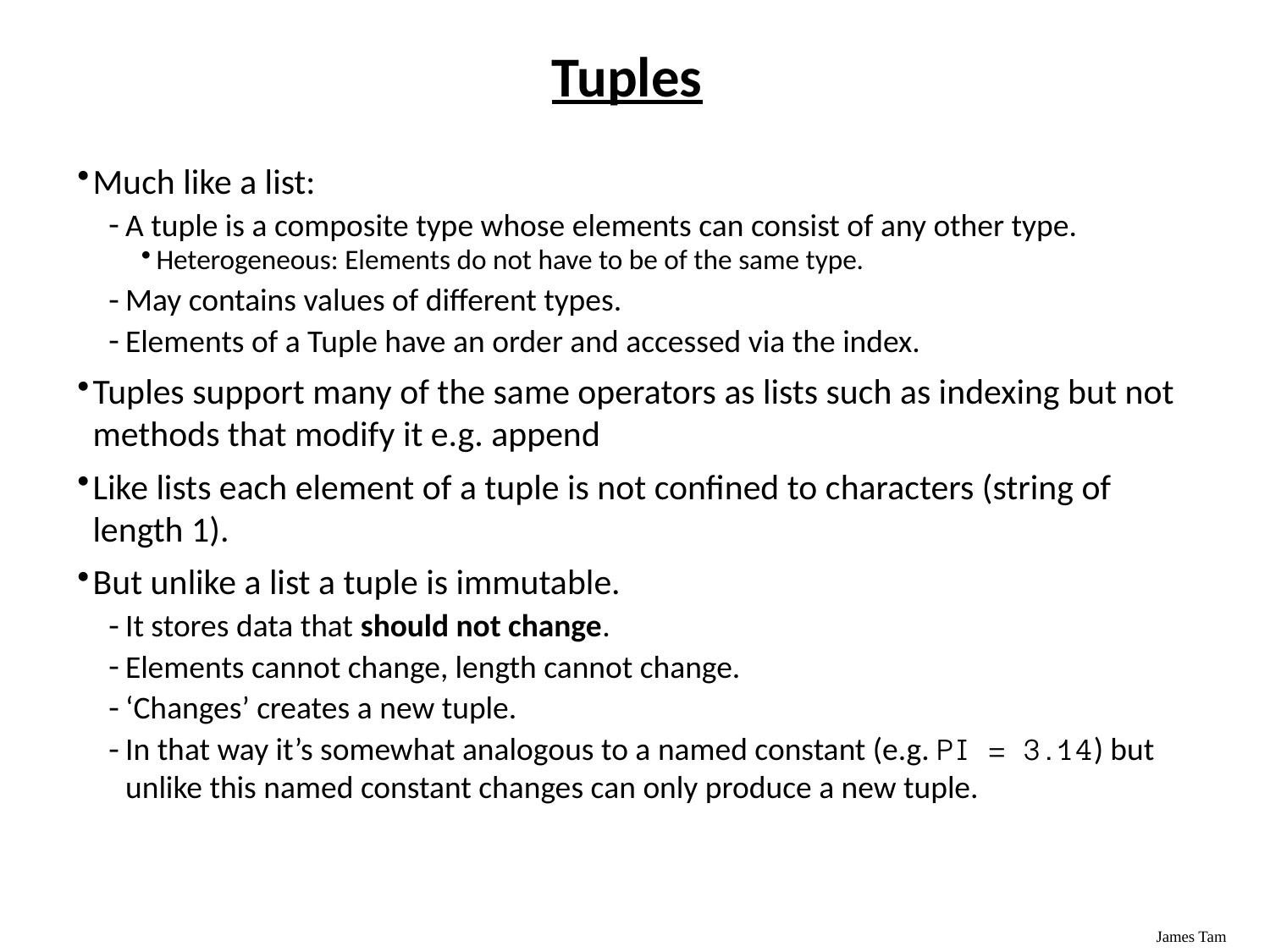

Tuples
Much like a list:
A tuple is a composite type whose elements can consist of any other type.
Heterogeneous: Elements do not have to be of the same type.
May contains values of different types.
Elements of a Tuple have an order and accessed via the index.
Tuples support many of the same operators as lists such as indexing but not methods that modify it e.g. append
Like lists each element of a tuple is not confined to characters (string of length 1).
But unlike a list a tuple is immutable.
It stores data that should not change.
Elements cannot change, length cannot change.
‘Changes’ creates a new tuple.
In that way it’s somewhat analogous to a named constant (e.g. PI = 3.14) but unlike this named constant changes can only produce a new tuple.